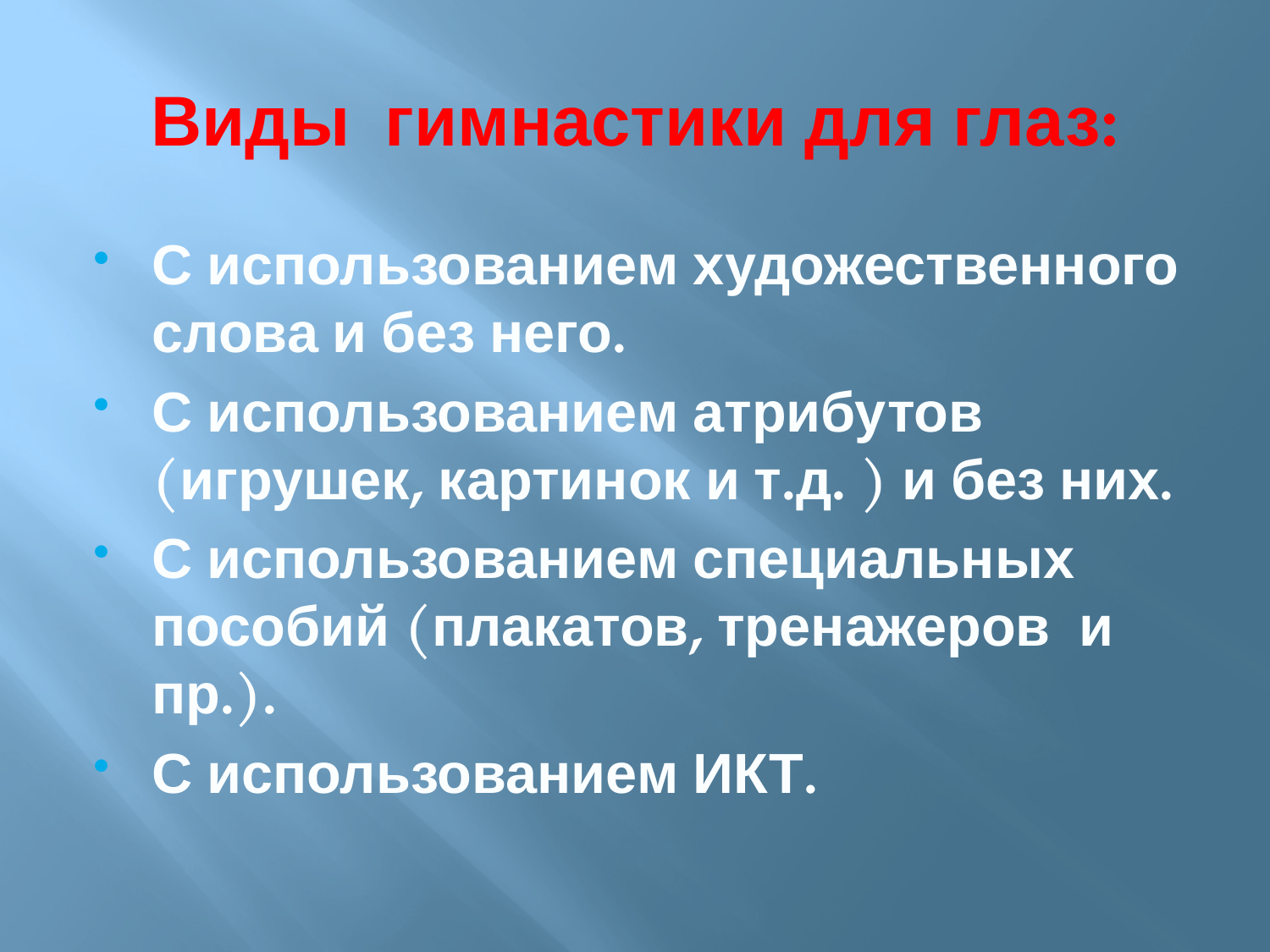

# Виды  гимнастики для глаз:
С использованием художественного слова и без него.
С использованием атрибутов (игрушек, картинок и т.д. ) и без них.
С использованием специальных пособий (плакатов, тренажеров  и пр.).
С использованием ИКТ.